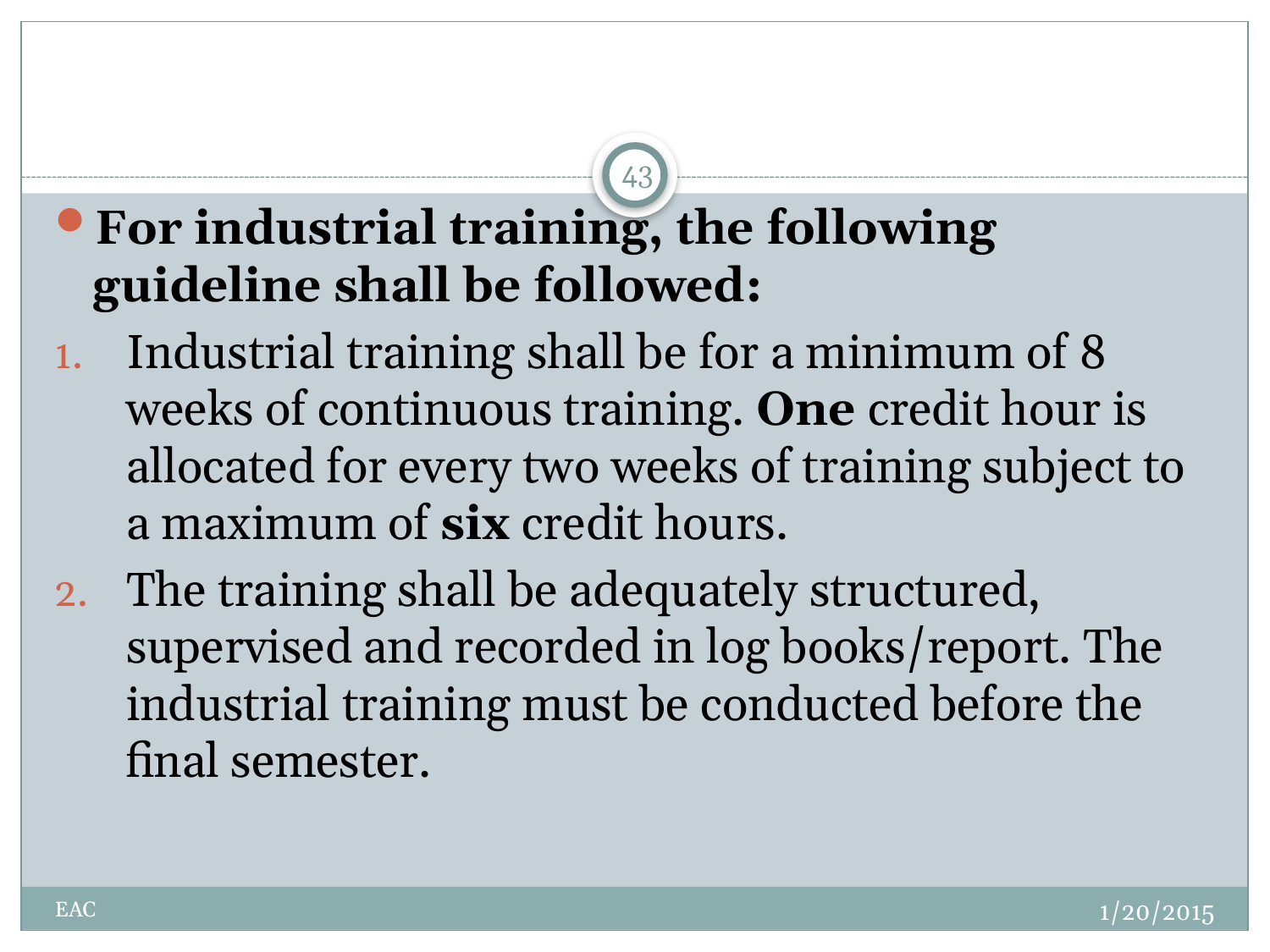

43
For industrial training, the following guideline shall be followed:
Industrial training shall be for a minimum of 8 weeks of continuous training. One credit hour is allocated for every two weeks of training subject to a maximum of six credit hours.
The training shall be adequately structured, supervised and recorded in log books/report. The industrial training must be conducted before the final semester.

1/20/2015
EAC